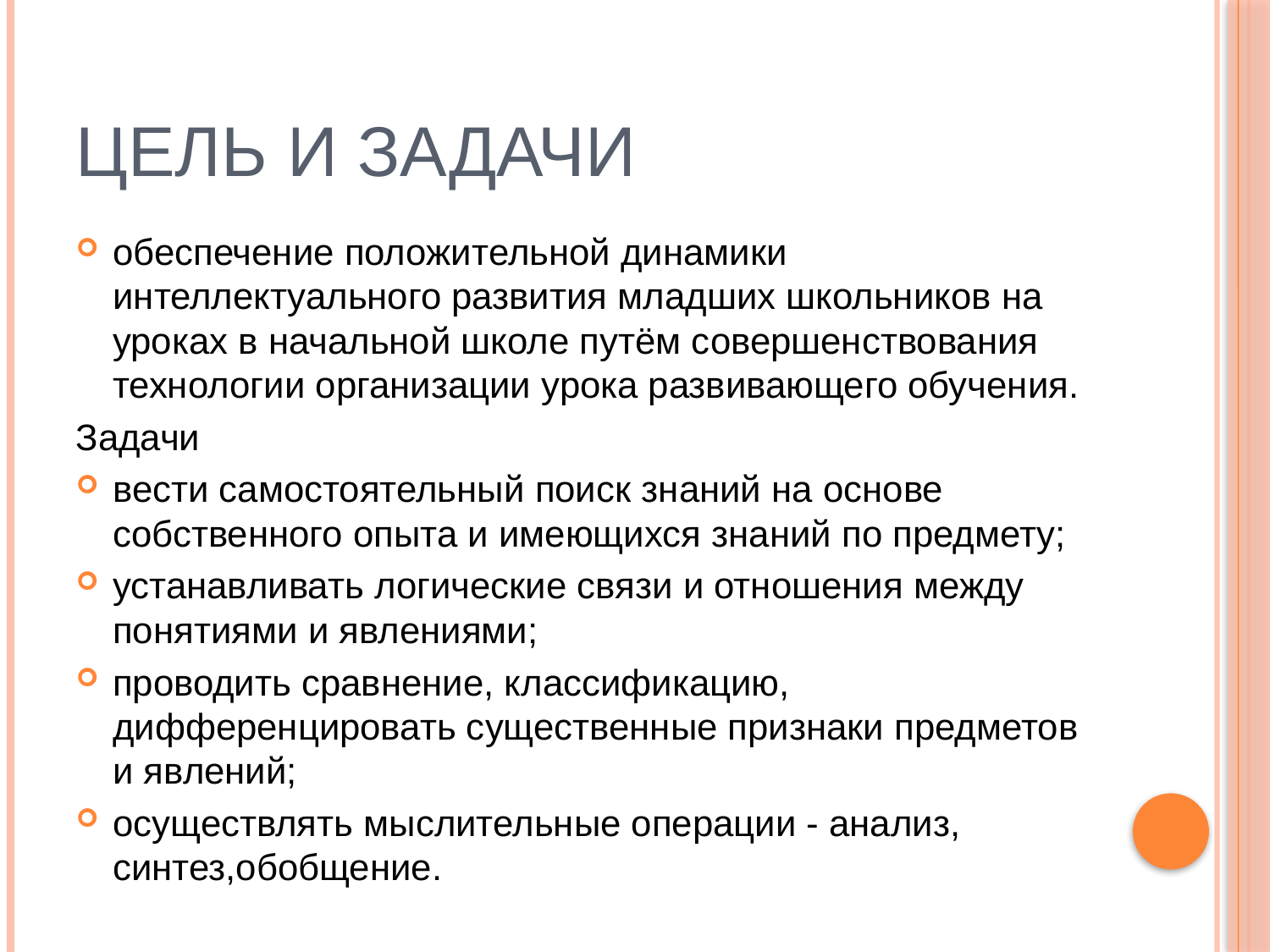

# Цель и задачи
обеспечение положительной динамики интеллектуального развития младших школьников на уроках в начальной школе путём совершенствования  технологии организации урока развивающего обучения.
Задачи
вести самостоятельный поиск знаний на основе собственного опыта и имеющихся знаний по предмету;
устанавливать логические связи и отношения между понятиями и явлениями;
проводить сравнение, классификацию, дифференцировать существенные признаки предметов и явлений;
осуществлять мыслительные операции - анализ, синтез,обобщение.